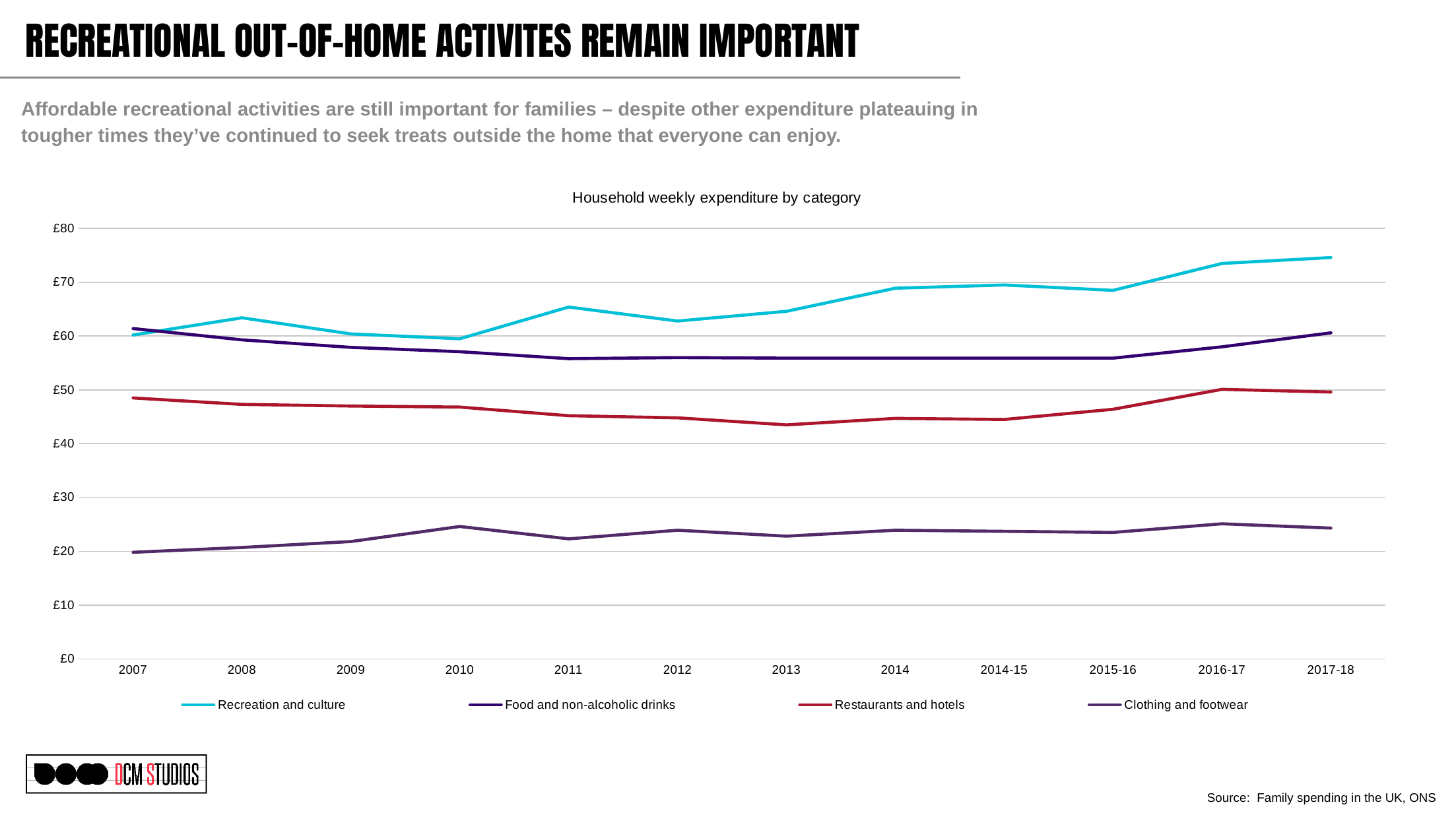

# RECREATIONAL OUT-OF-HOME ACTIVITES REMAIN IMPORTANT
Affordable recreational activities are still important for families – despite other expenditure plateauing in tougher times they’ve continued to seek treats outside the home that everyone can enjoy.

### Chart: Household weekly expenditure by category

| Category | Recreation and culture | Food and non-alcoholic drinks | Restaurants and hotels | Clothing and footwear |
|---|---|---|---|---|
| 2007 | 60.2 | 61.4 | 48.5 | 19.8 |
| 2008 | 63.4 | 59.3 | 47.3 | 20.7 |
| 2009 | 60.4 | 57.9 | 47.0 | 21.8 |
| 2010 | 59.5 | 57.1 | 46.8 | 24.6 |
| 2011 | 65.4 | 55.8 | 45.2 | 22.3 |
| 2012 | 62.8 | 56.0 | 44.8 | 23.9 |
| 2013 | 64.6 | 55.9 | 43.5 | 22.8 |
| 2014 | 68.9 | 55.9 | 44.7 | 23.9 |
| 2014-15 | 69.5 | 55.9 | 44.5 | 23.7 |
| 2015-16 | 68.5 | 55.9 | 46.4 | 23.5 |
| 2016-17 | 73.5 | 58.0 | 50.1 | 25.1 |
| 2017-18 | 74.6 | 60.6 | 49.6 | 24.3 |
Source:  Family spending in the UK, ONS